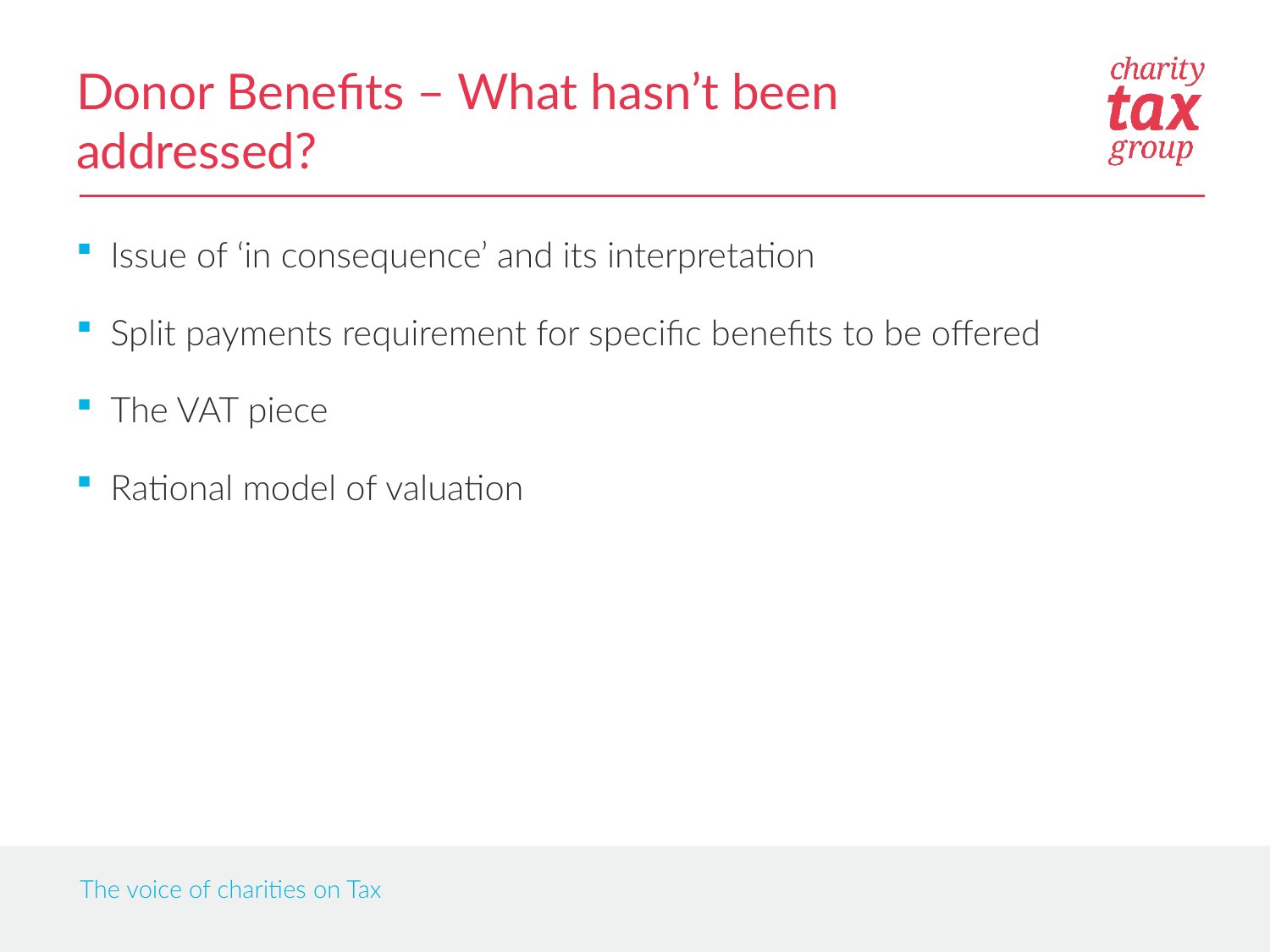

# Donor Benefits – What hasn’t been addressed?
Issue of ‘in consequence’ and its interpretation
Split payments requirement for specific benefits to be offered
The VAT piece
Rational model of valuation

The voice of charities on Tax